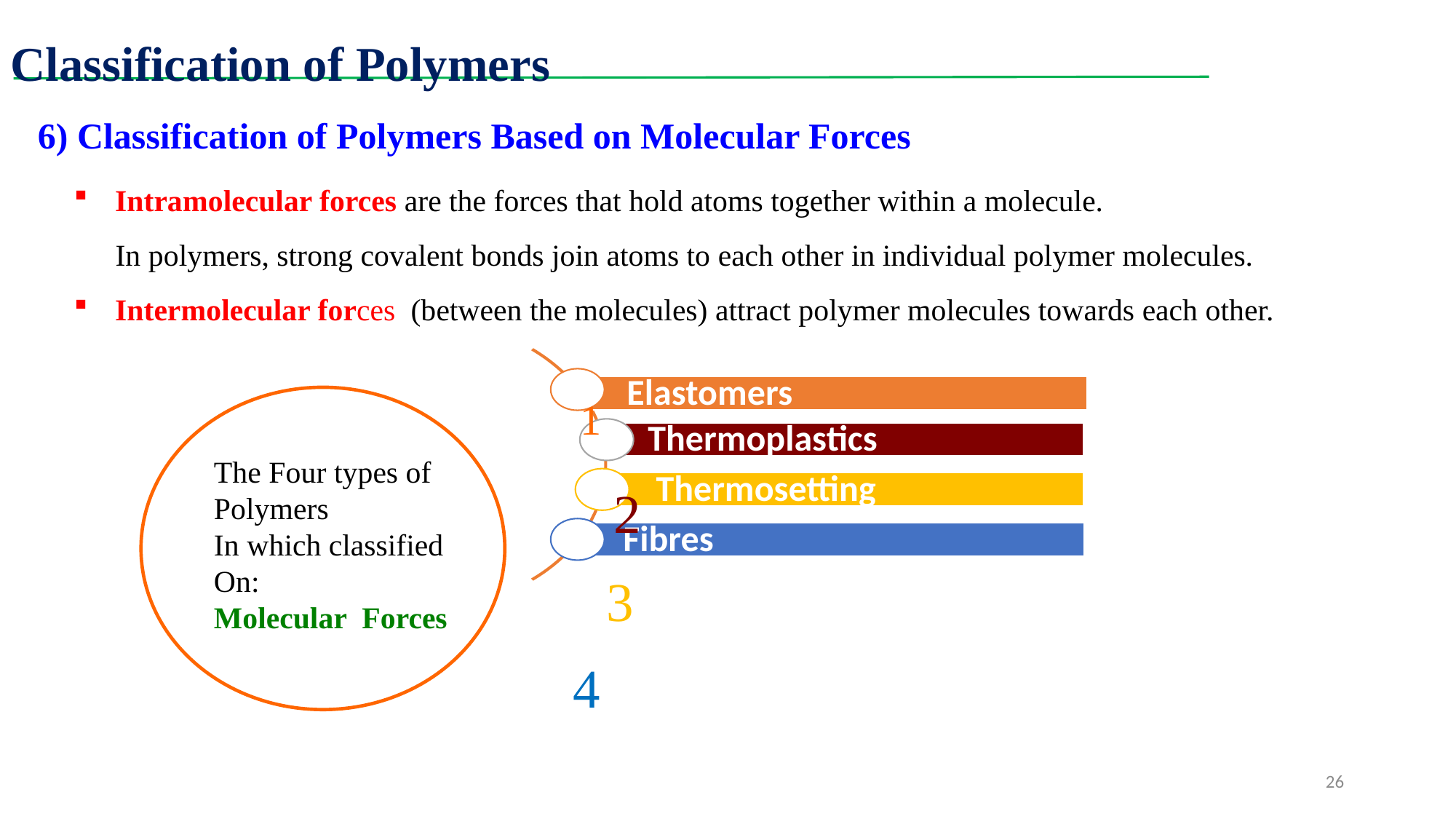

Classification of Polymers
6) Classification of Polymers Based on Molecular Forces
Intramolecular forces are the forces that hold atoms together within a molecule.
In polymers, strong covalent bonds join atoms to each other in individual polymer molecules.
Intermolecular forces  (between the molecules) attract polymer molecules towards each other.
Elastomers
Thermoplastics
 Thermosetting
Fibres
1
2
3
4

The Four types of
Polymers
In which classified
On:
Molecular  Forces
26